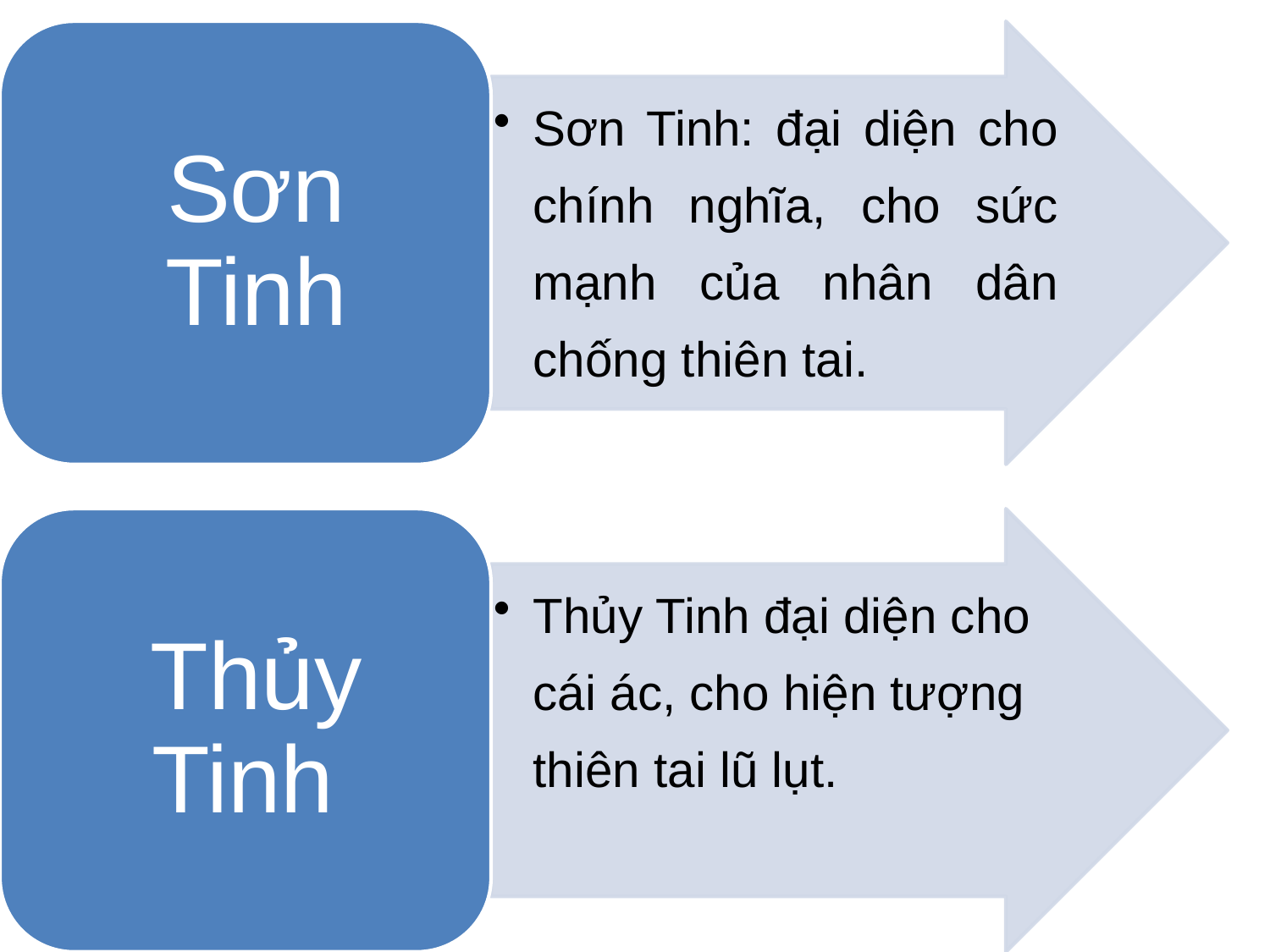

Sơn Tinh: đại diện cho chính nghĩa, cho sức mạnh của nhân dân chống thiên tai.
Sơn Tinh
Thủy Tinh đại diện cho cái ác, cho hiện tượng thiên tai lũ lụt.
Thủy Tinh
#